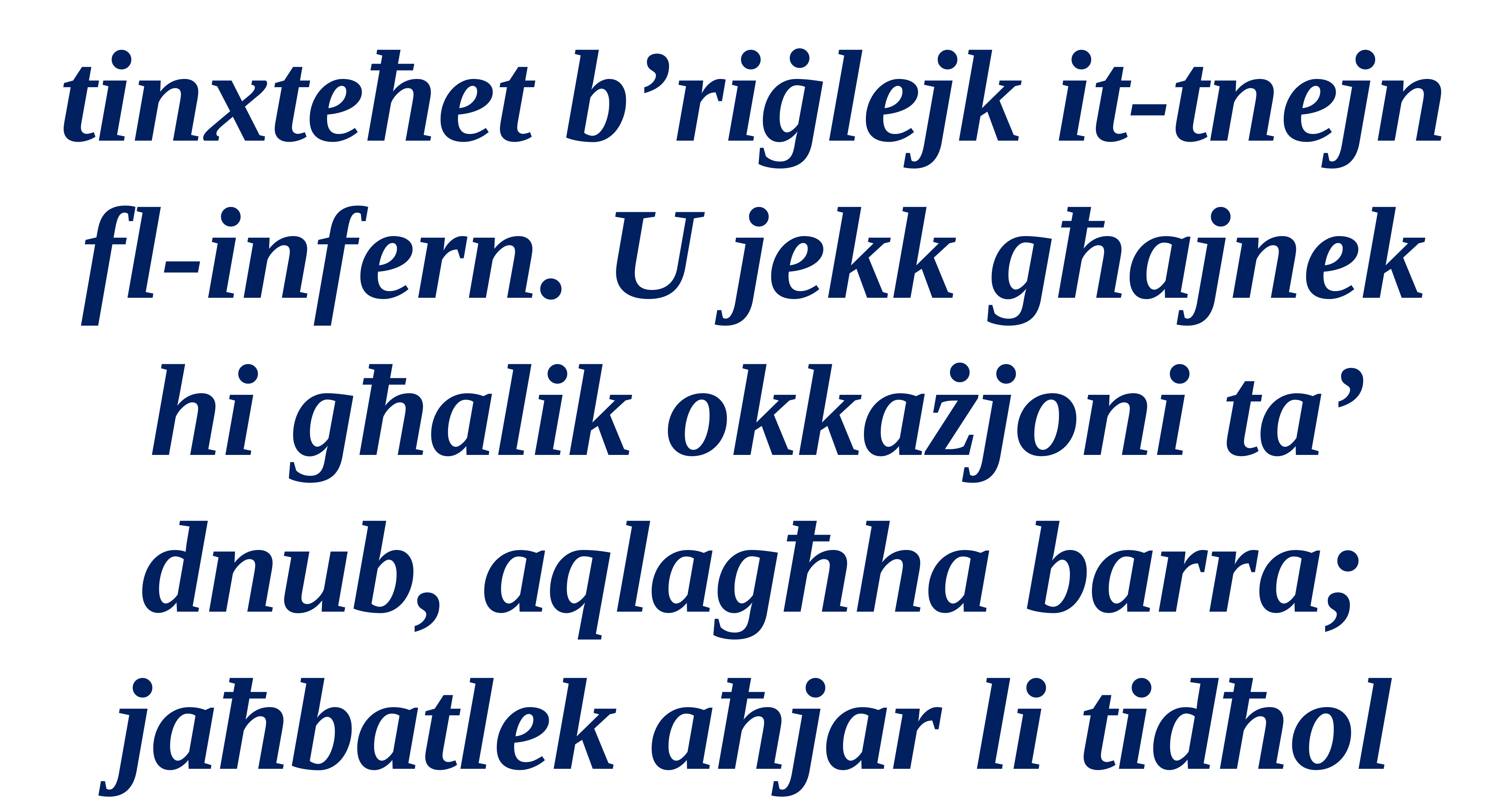

tinxteħet b’riġlejk it-tnejn fl-infern. U jekk għajnek hi għalik okkażjoni ta’ dnub, aqlagħha barra; jaħbatlek aħjar li tidħol